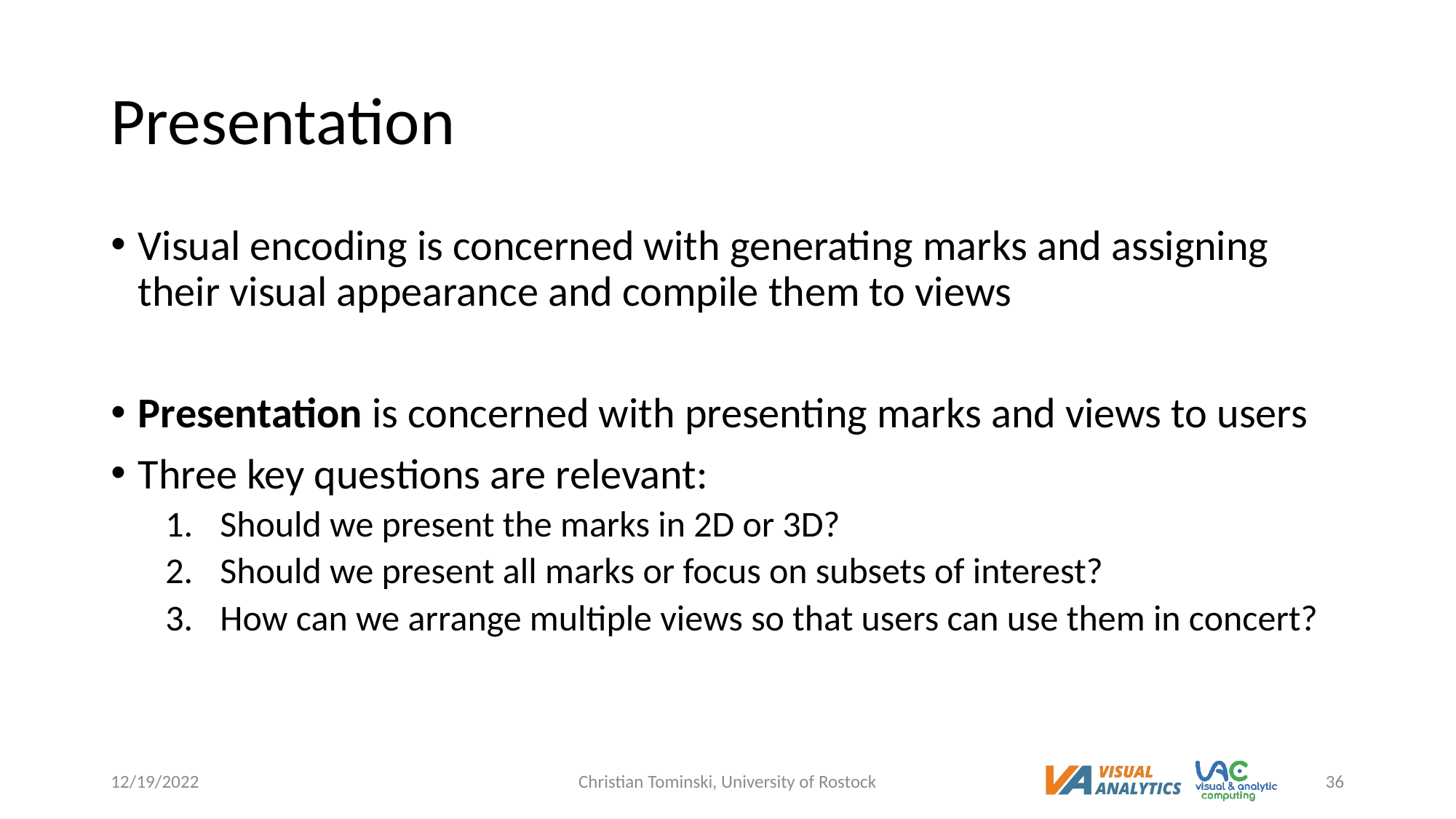

# Presentation
Visual encoding is concerned with generating marks and assigning their visual appearance and compile them to views

Presentation is concerned with presenting marks and views to users
Three key questions are relevant:
Should we present the marks in 2D or 3D?
Should we present all marks or focus on subsets of interest?
How can we arrange multiple views so that users can use them in concert?

12/19/2022
Christian Tominski, University of Rostock
36